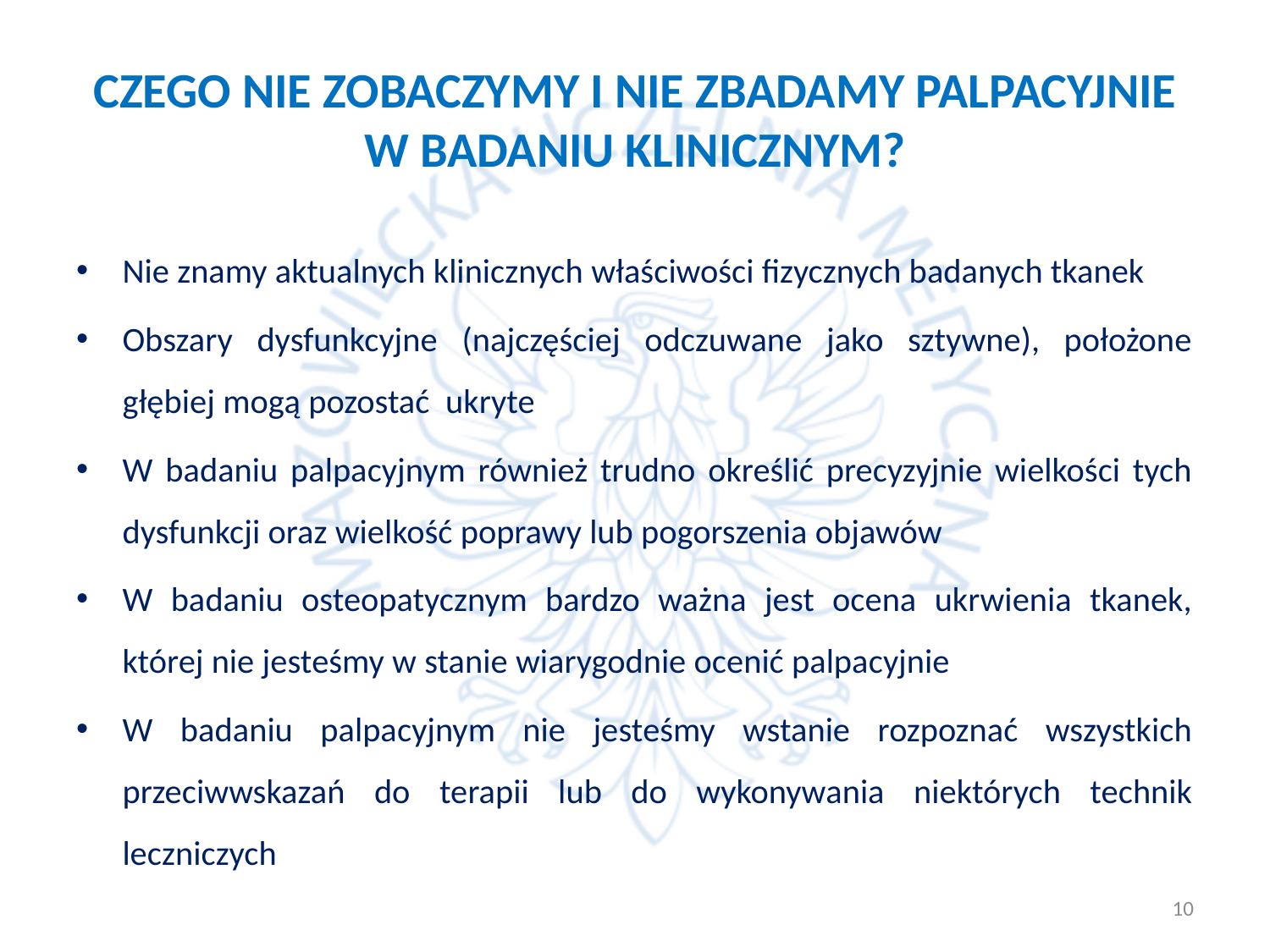

# CZEGO NIE ZOBACZYMY I NIE ZBADAMY PALPACYJNIE W BADANIU KLINICZNYM?
Nie znamy aktualnych klinicznych właściwości fizycznych badanych tkanek
Obszary dysfunkcyjne (najczęściej odczuwane jako sztywne), położone głębiej mogą pozostać  ukryte
W badaniu palpacyjnym również trudno określić precyzyjnie wielkości tych dysfunkcji oraz wielkość poprawy lub pogorszenia objawów
W badaniu osteopatycznym bardzo ważna jest ocena ukrwienia tkanek, której nie jesteśmy w stanie wiarygodnie ocenić palpacyjnie
W badaniu palpacyjnym nie jesteśmy wstanie rozpoznać wszystkich przeciwwskazań do terapii lub do wykonywania niektórych technik leczniczych

10